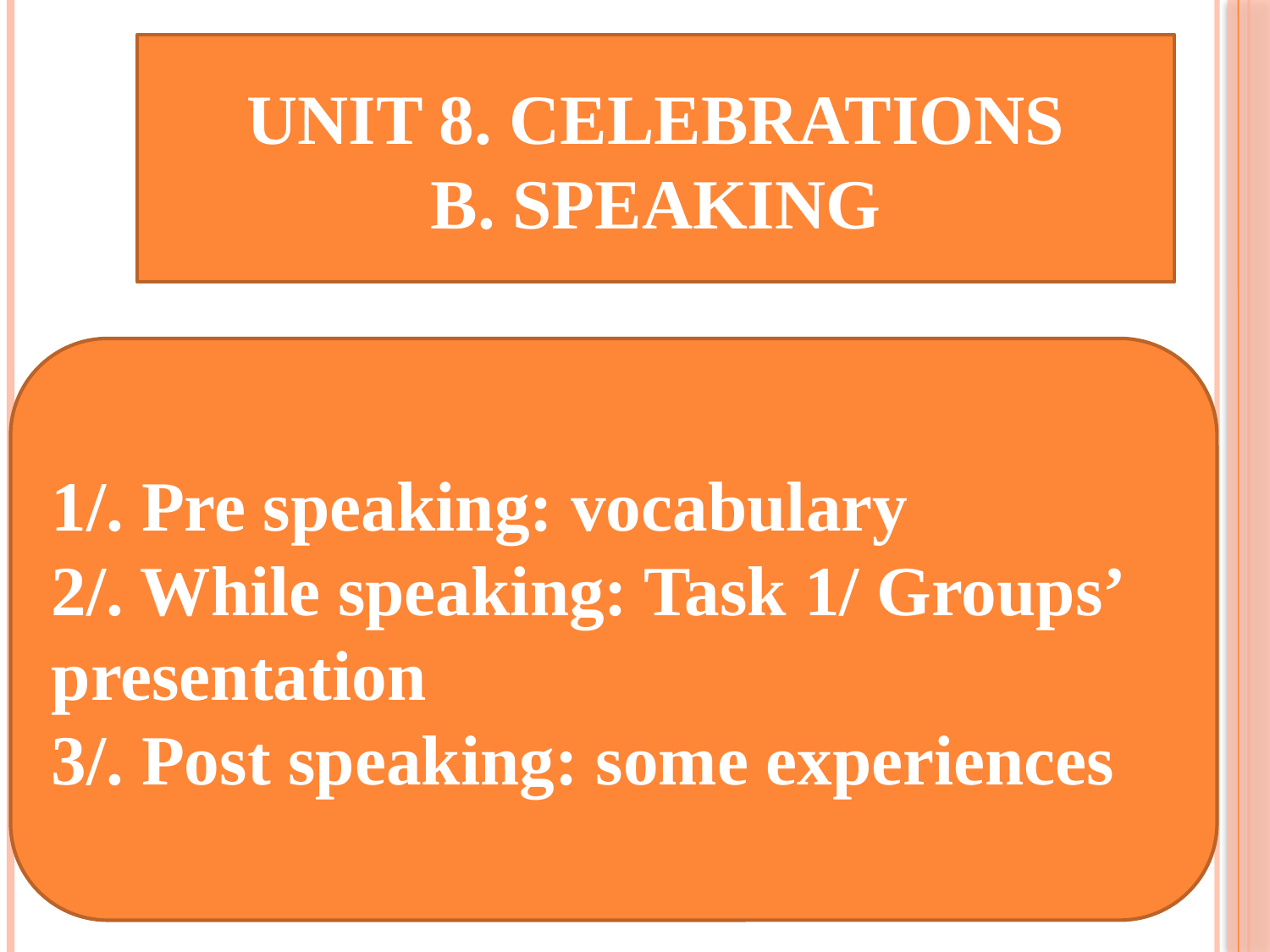

# Unit 8. CELEBRATIONS
B. SPEAKING
1/. Pre speaking: vocabulary
2/. While speaking: Task 1/ Groups’ presentation
3/. Post speaking: some experiences